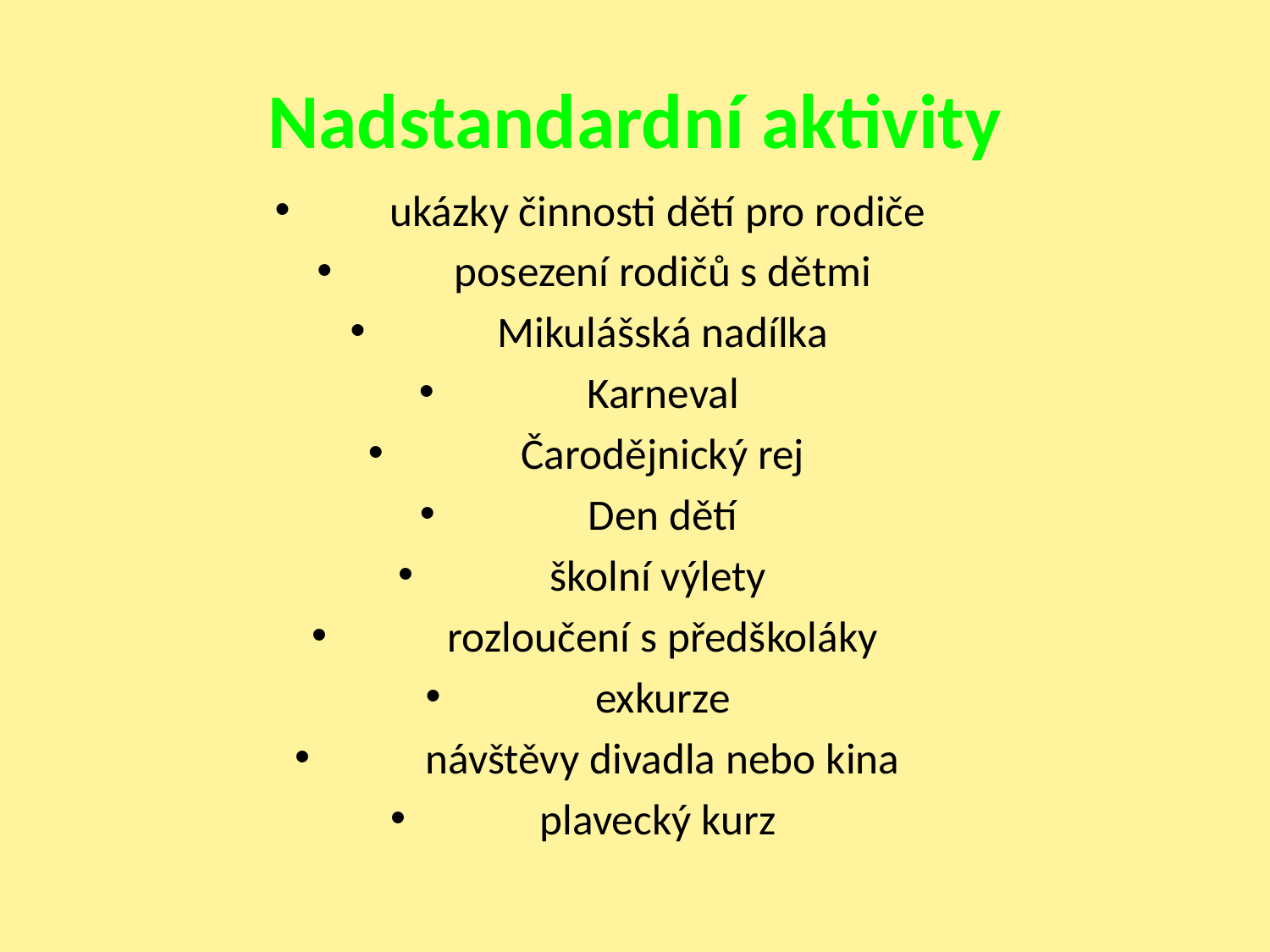

# Nadstandardní aktivity
ukázky činnosti dětí pro rodiče
 posezení rodičů s dětmi
 Mikulášská nadílka
 Karneval
 Čarodějnický rej
 Den dětí
školní výlety
 rozloučení s předškoláky
 exkurze
 návštěvy divadla nebo kina
plavecký kurz